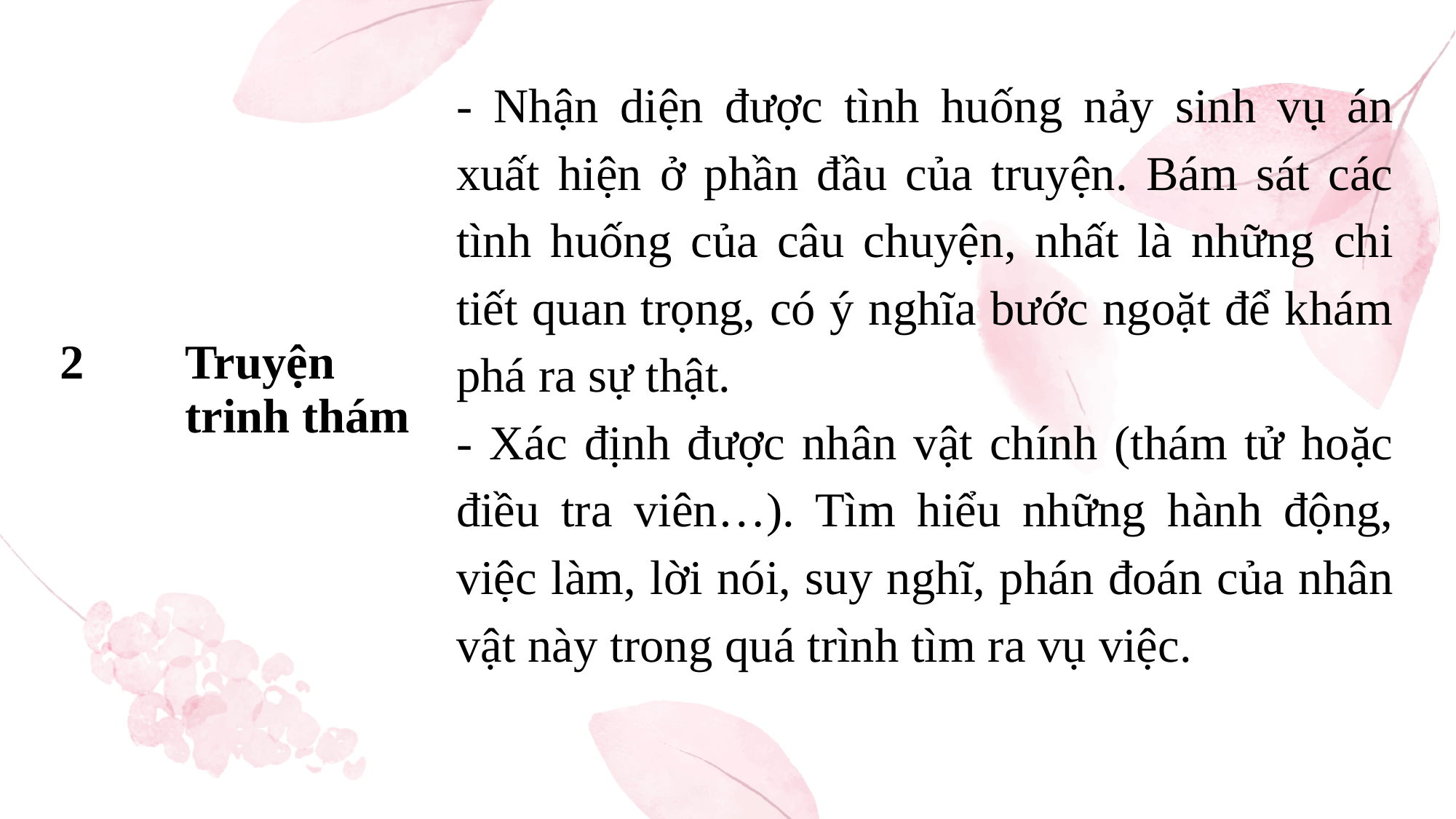

| 2 | Truyện trinh thám | - Nhận diện được tình huống nảy sinh vụ án xuất hiện ở phần đầu của truyện. Bám sát các tình huống của câu chuyện, nhất là những chi tiết quan trọng, có ý nghĩa bước ngoặt để khám phá ra sự thật.  - Xác định được nhân vật chính (thám tử hoặc điều tra viên…). Tìm hiểu những hành động, việc làm, lời nói, suy nghĩ, phán đoán của nhân vật này trong quá trình tìm ra vụ việc. |
| --- | --- | --- |